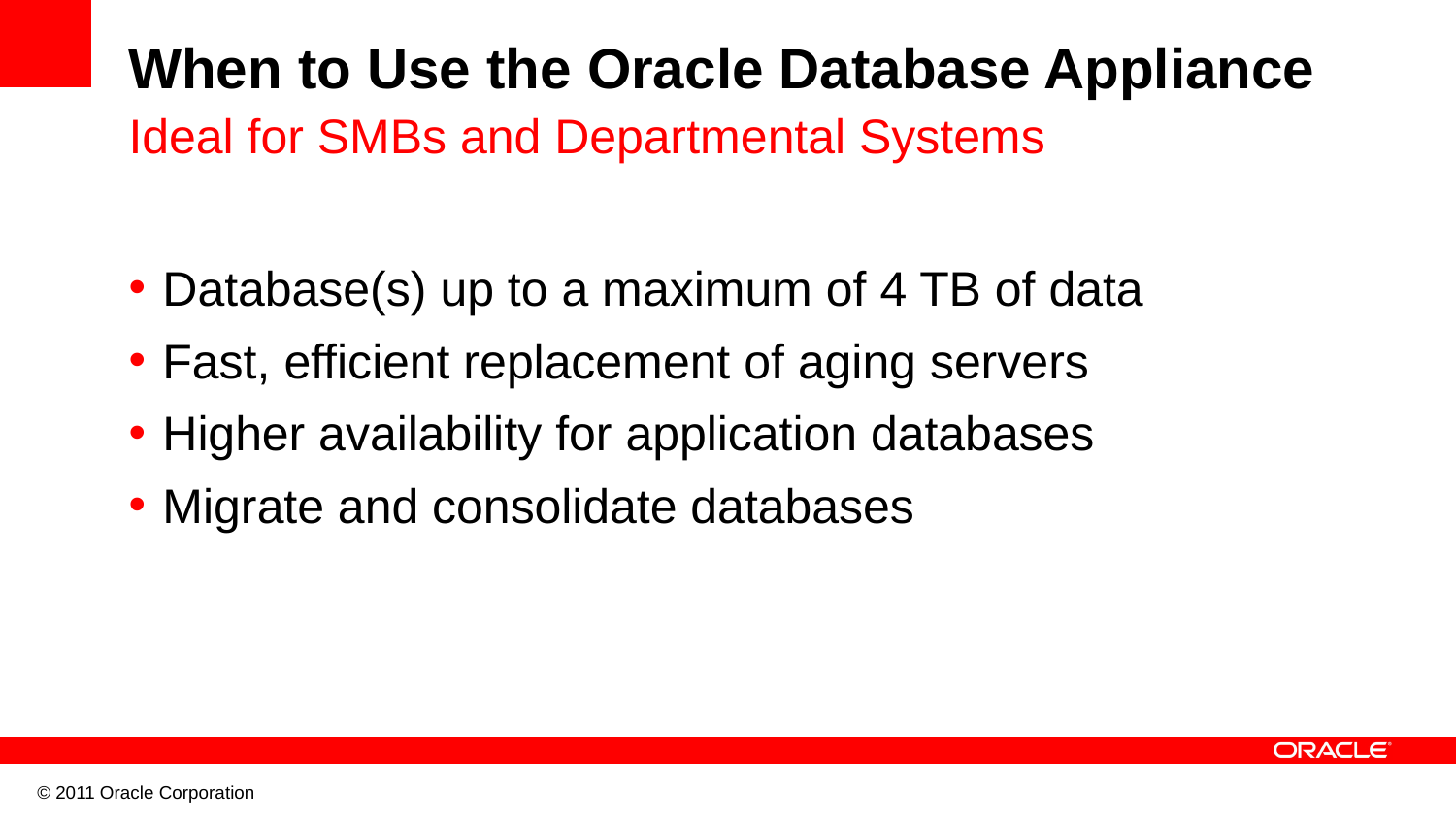

# When to Use the Oracle Database Appliance
Ideal for SMBs and Departmental Systems

Database(s) up to a maximum of 4 TB of data
Fast, efficient replacement of aging servers
Higher availability for application databases
Migrate and consolidate databases

© 2011 Oracle Corporation